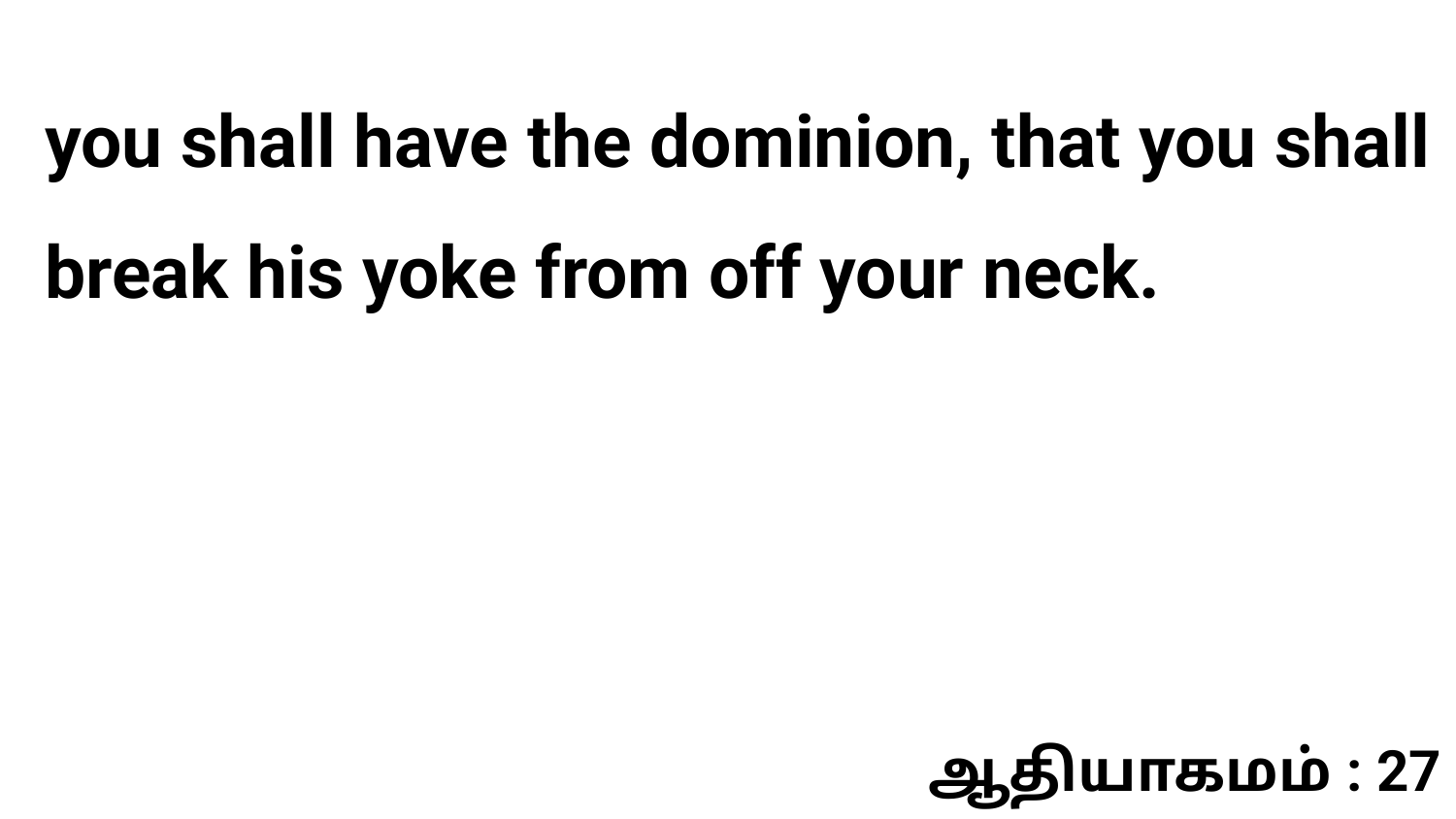

you shall have the dominion, that you shall break his yoke from off your neck.
ஆதியாகமம் : 27